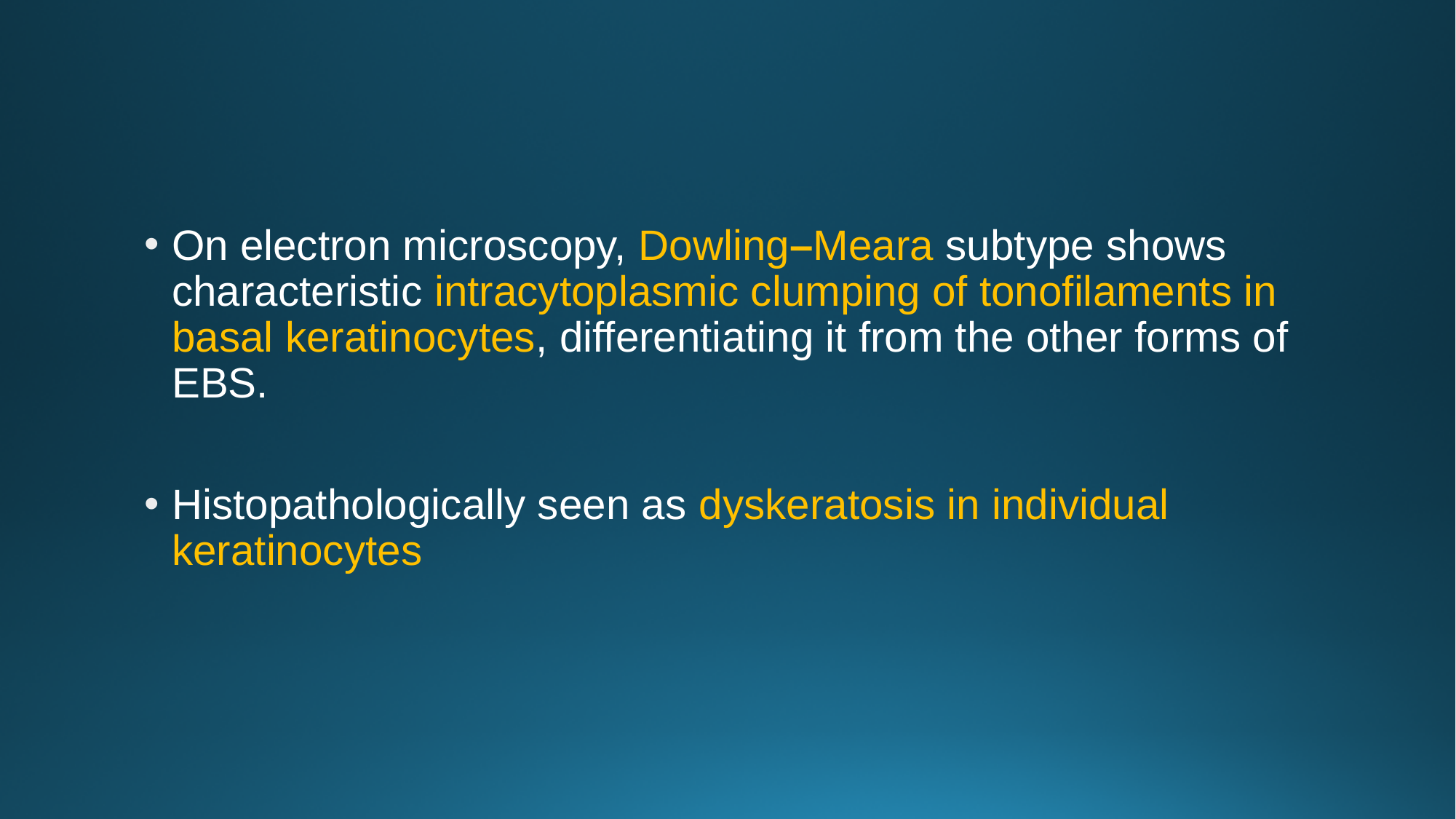

On electron microscopy, Dowling–Meara subtype shows characteristic intracytoplasmic clumping of tonofilaments in basal keratinocytes, differentiating it from the other forms of EBS.

Histopathologically seen as dyskeratosis in individual keratinocytes